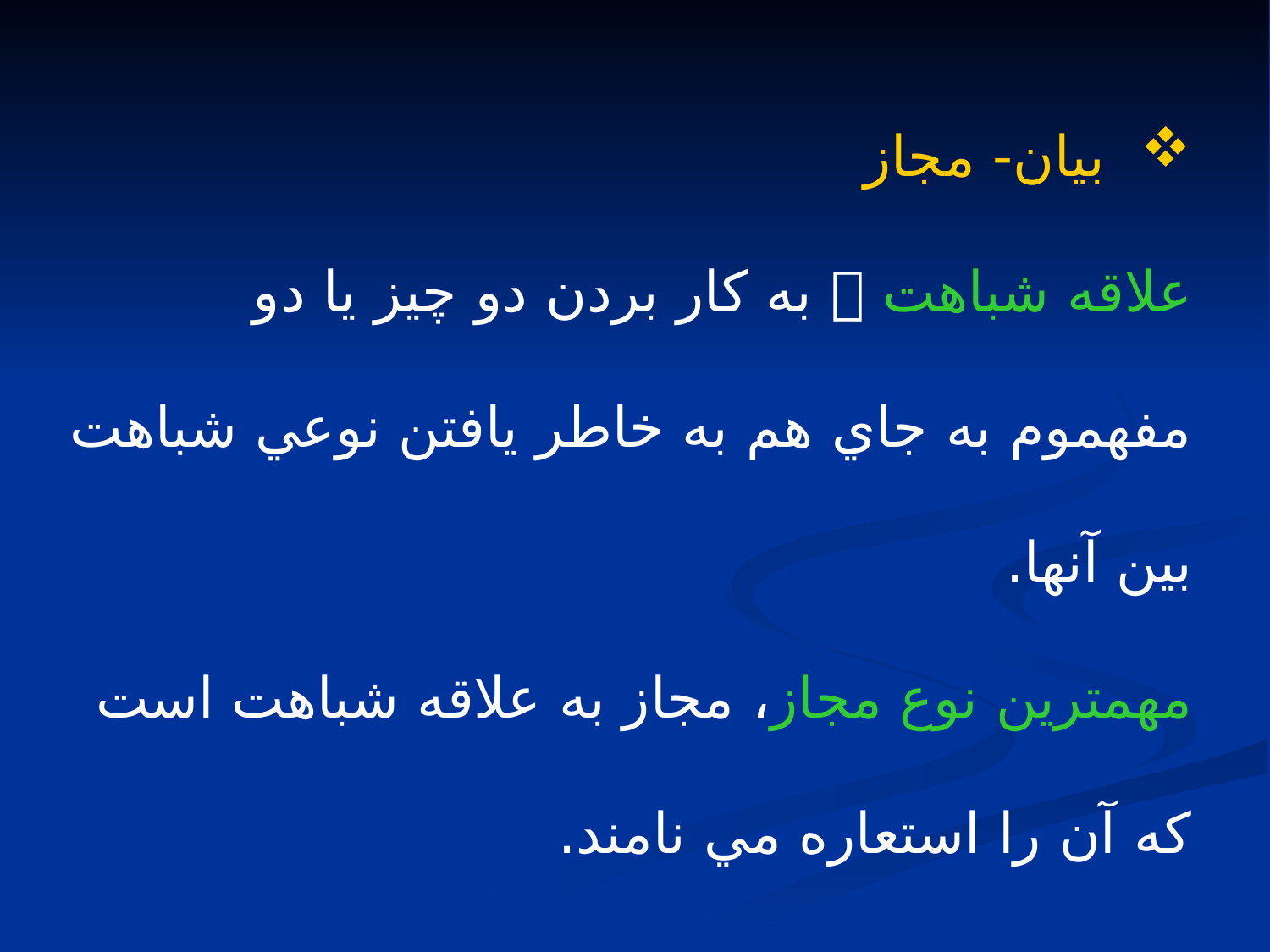

بيان- مجاز
علاقه شباهت ← به كار بردن دو چيز يا دو مفهموم به جاي هم به خاطر يافتن نوعي شباهت بين آنها.
مهمترين نوع مجاز، مجاز به علاقه شباهت است كه آن را استعاره مي نامند.